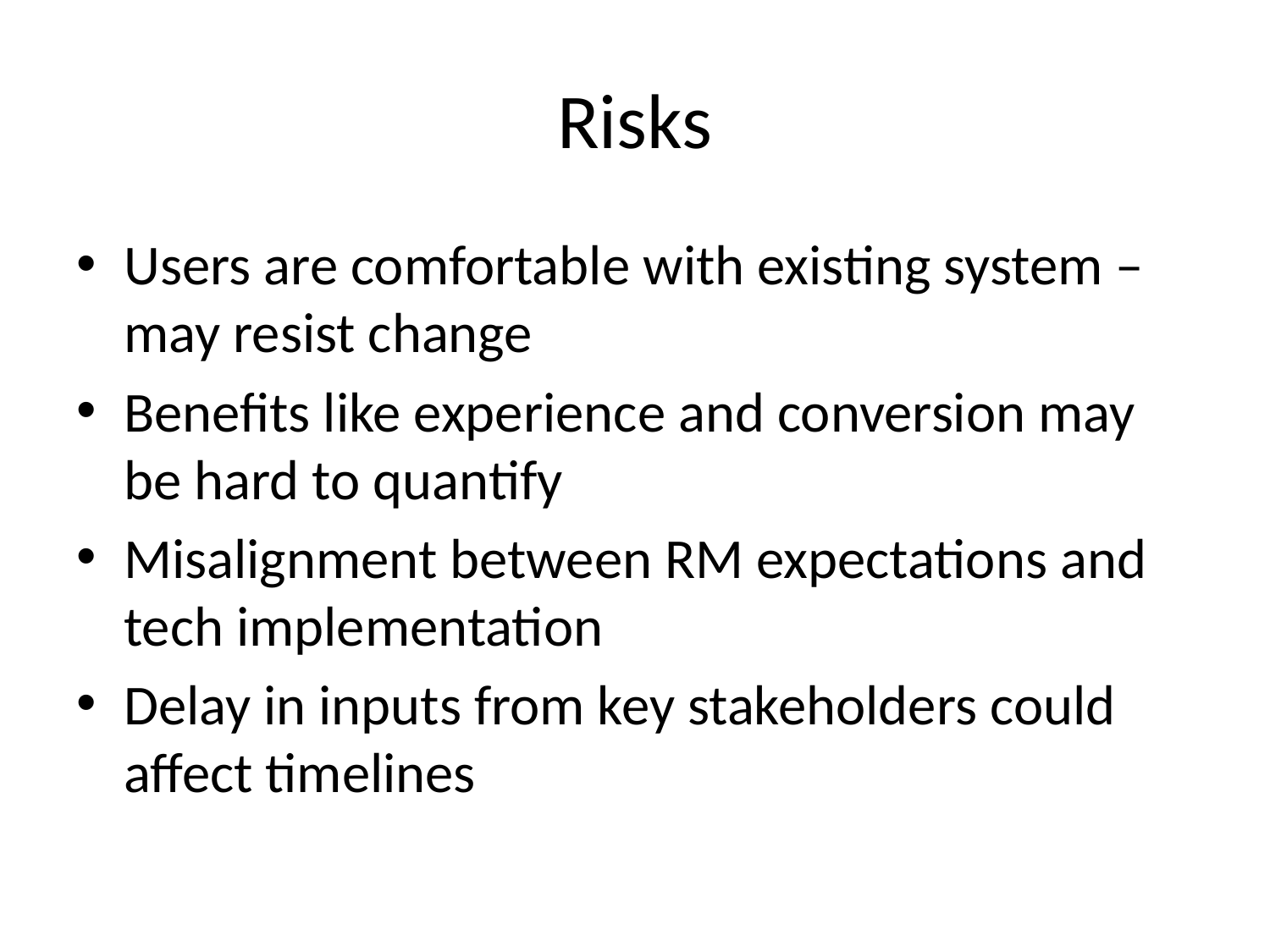

# Risks
Users are comfortable with existing system – may resist change
Benefits like experience and conversion may be hard to quantify
Misalignment between RM expectations and tech implementation
Delay in inputs from key stakeholders could affect timelines